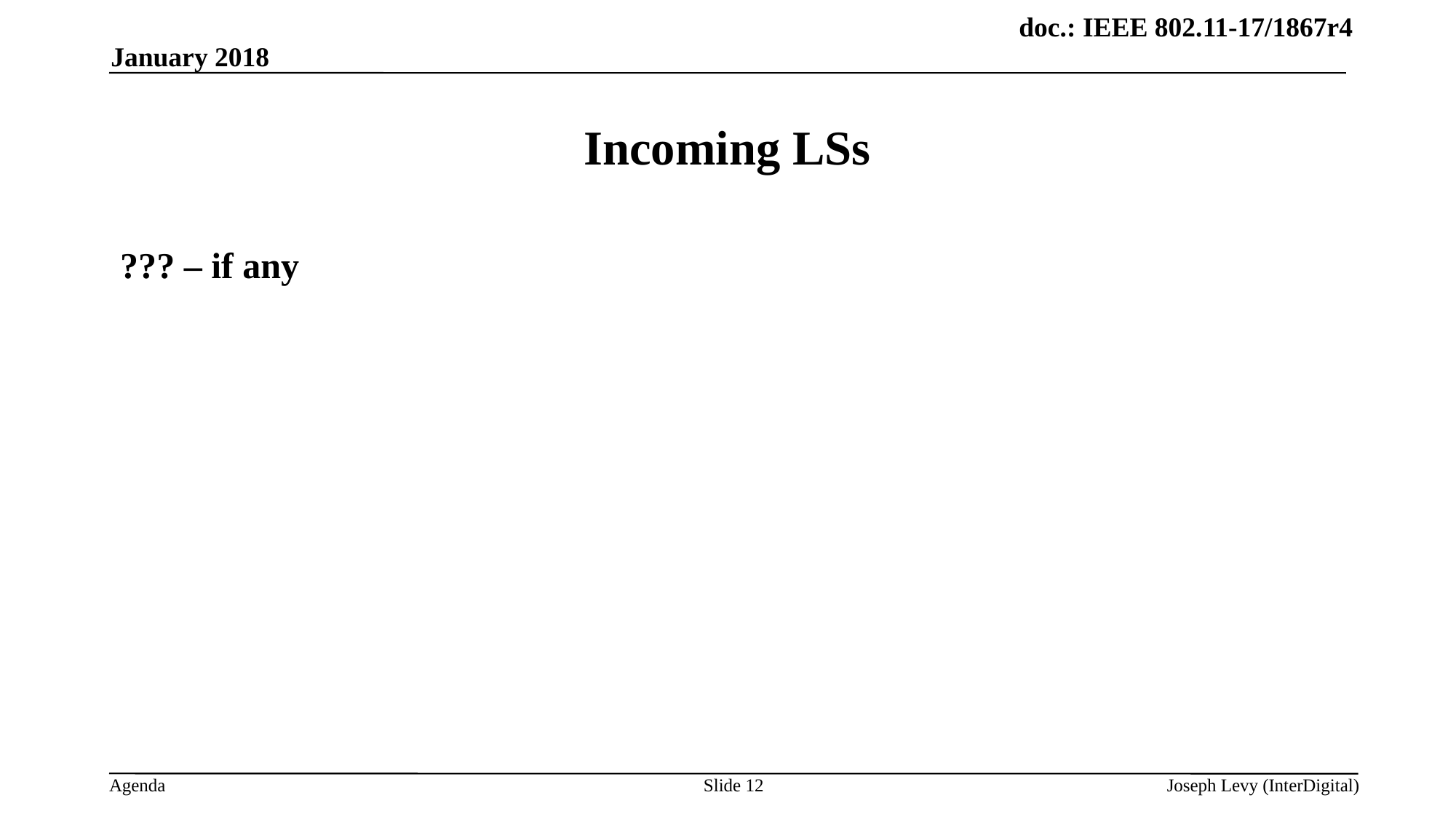

January 2018
# Incoming LSs
??? – if any
Slide 12
Joseph Levy (InterDigital)